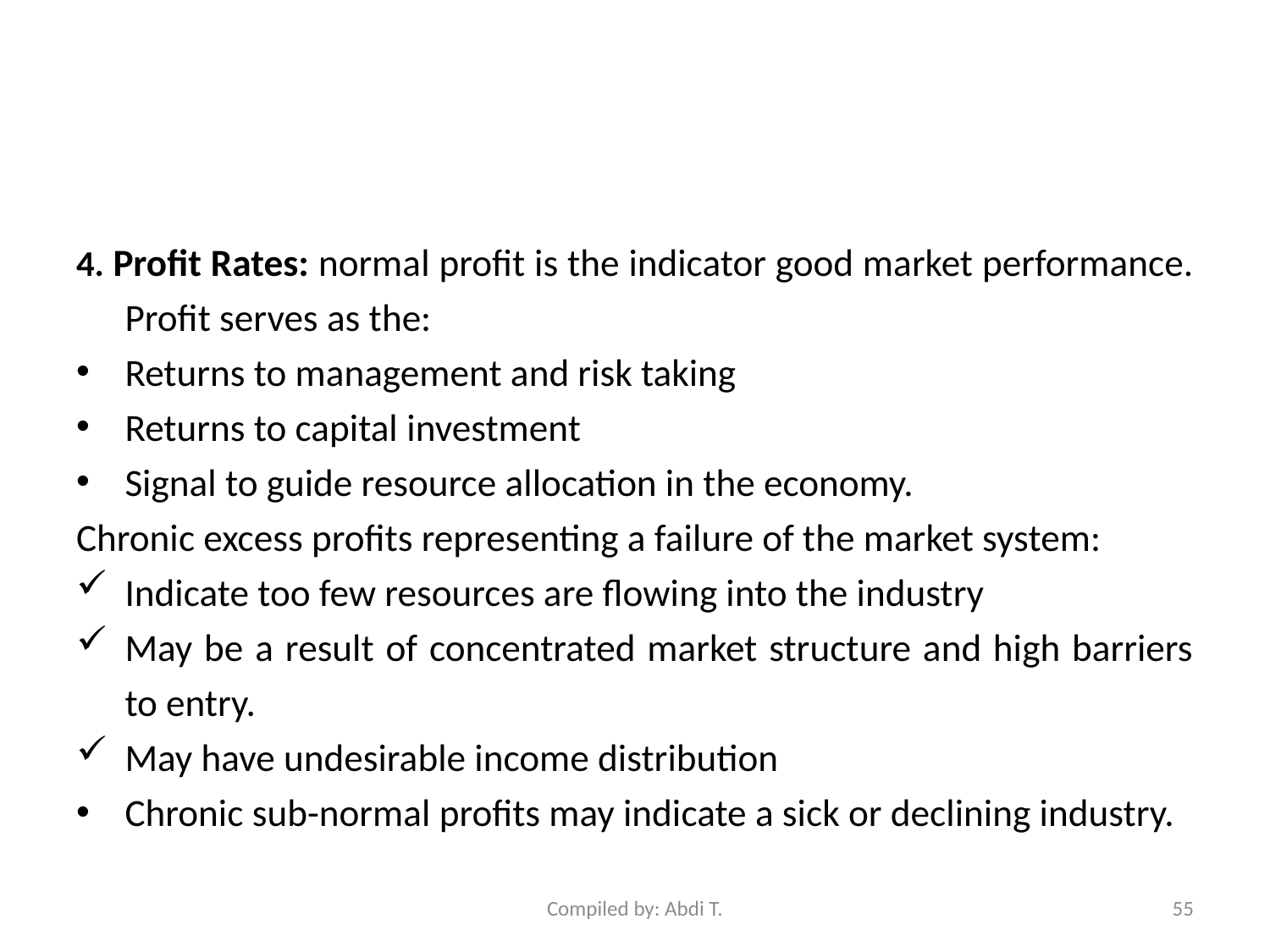

#
4. Profit Rates: normal profit is the indicator good market performance. Profit serves as the:
Returns to management and risk taking
Returns to capital investment
Signal to guide resource allocation in the economy.
Chronic excess profits representing a failure of the market system:
Indicate too few resources are flowing into the industry
May be a result of concentrated market structure and high barriers to entry.
May have undesirable income distribution
Chronic sub-normal profits may indicate a sick or declining industry.

Compiled by: Abdi T.
55